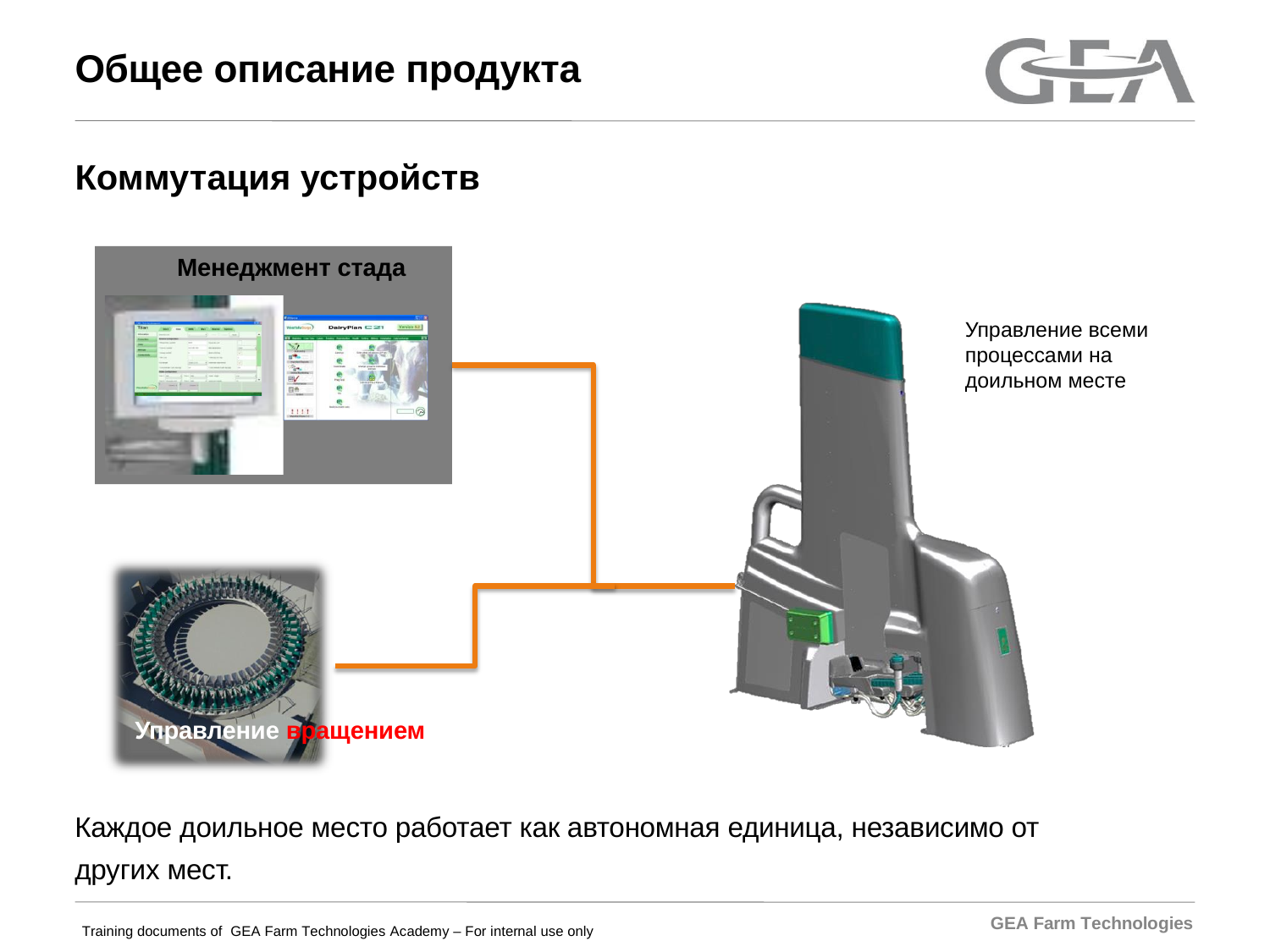

# Общее описание продукта

Коммутация устройств

Менеджмент стада

Управление всеми процессами на доильном месте

Управление вращением

Каждое доильное место работает как автономная единица, независимо от других мест.

GEA Farm Technologies
Training documents of  GEA Farm Technologies Academy – For internal use only